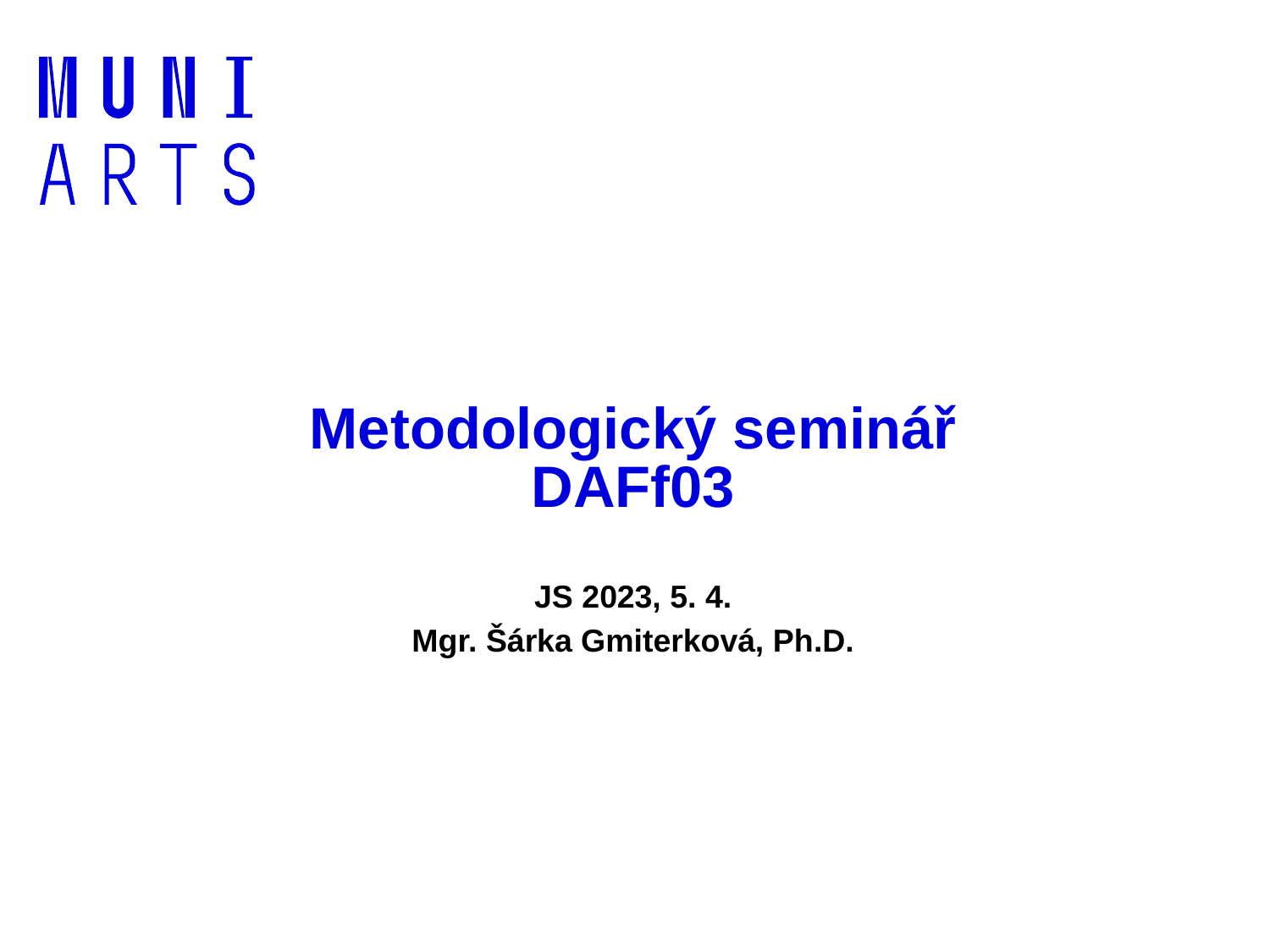

# Metodologický seminář DAFf03
JS 2023, 5. 4.
Mgr. Šárka Gmiterková, Ph.D.